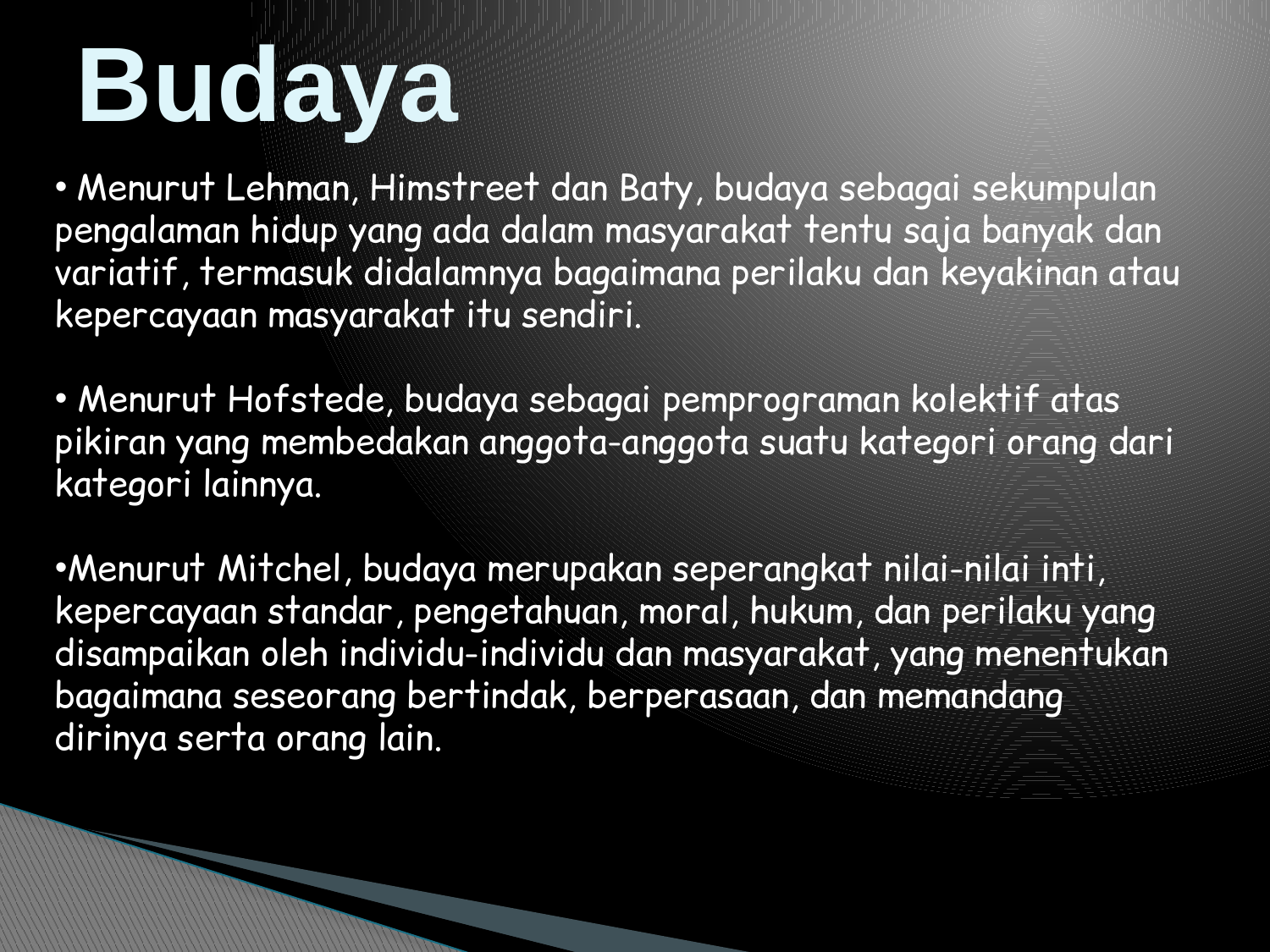

# Budaya
 Menurut Lehman, Himstreet dan Baty, budaya sebagai sekumpulan pengalaman hidup yang ada dalam masyarakat tentu saja banyak dan variatif, termasuk didalamnya bagaimana perilaku dan keyakinan atau kepercayaan masyarakat itu sendiri.
 Menurut Hofstede, budaya sebagai pemprograman kolektif atas pikiran yang membedakan anggota-anggota suatu kategori orang dari kategori lainnya.
Menurut Mitchel, budaya merupakan seperangkat nilai-nilai inti, kepercayaan standar, pengetahuan, moral, hukum, dan perilaku yang disampaikan oleh individu-individu dan masyarakat, yang menentukan bagaimana seseorang bertindak, berperasaan, dan memandang dirinya serta orang lain.